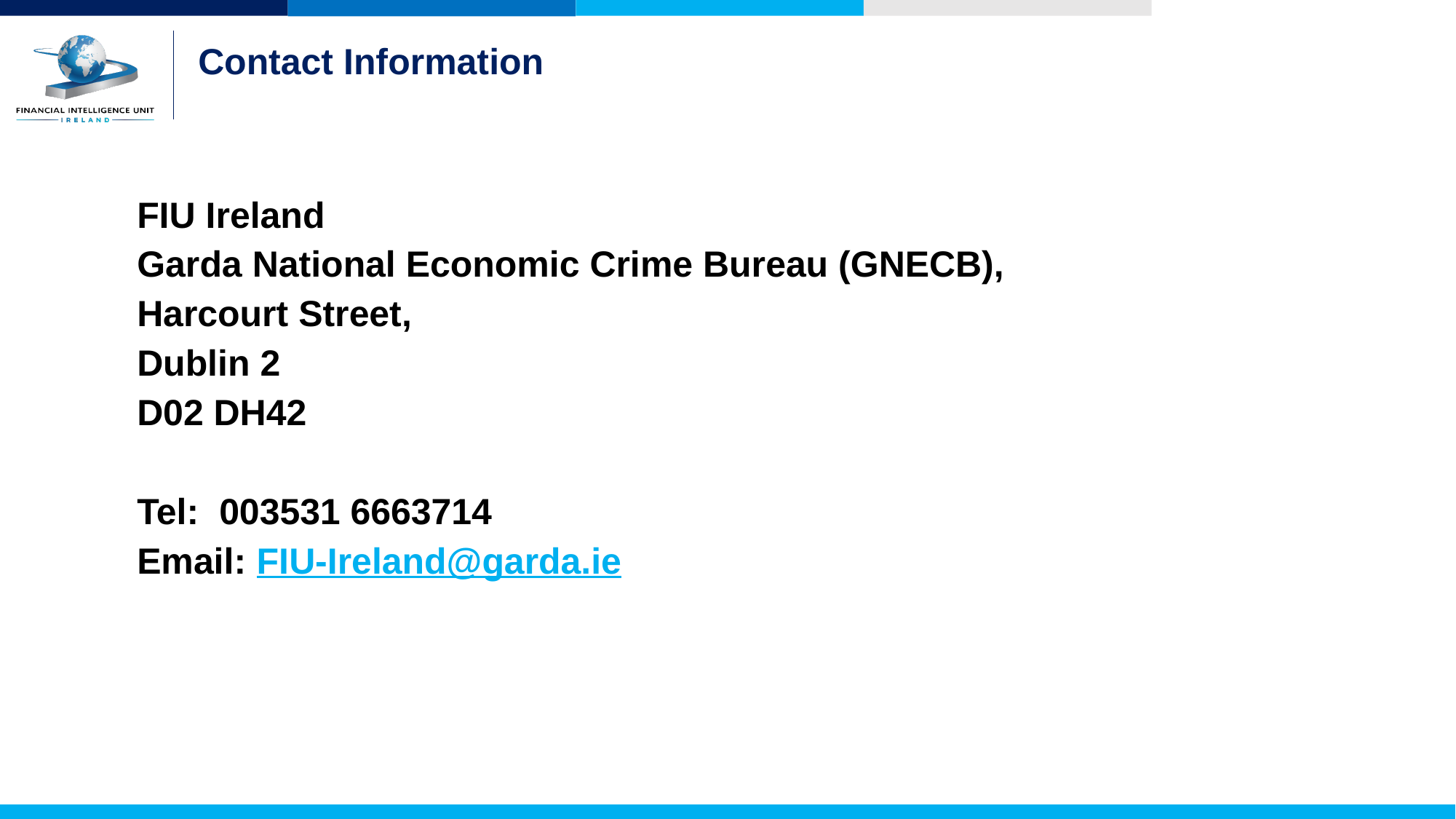

# Contact Information
FIU Ireland
Garda National Economic Crime Bureau (GNECB),
Harcourt Street,
Dublin 2
D02 DH42

Tel:  003531 6663714
Email: FIU-Ireland@garda.ie